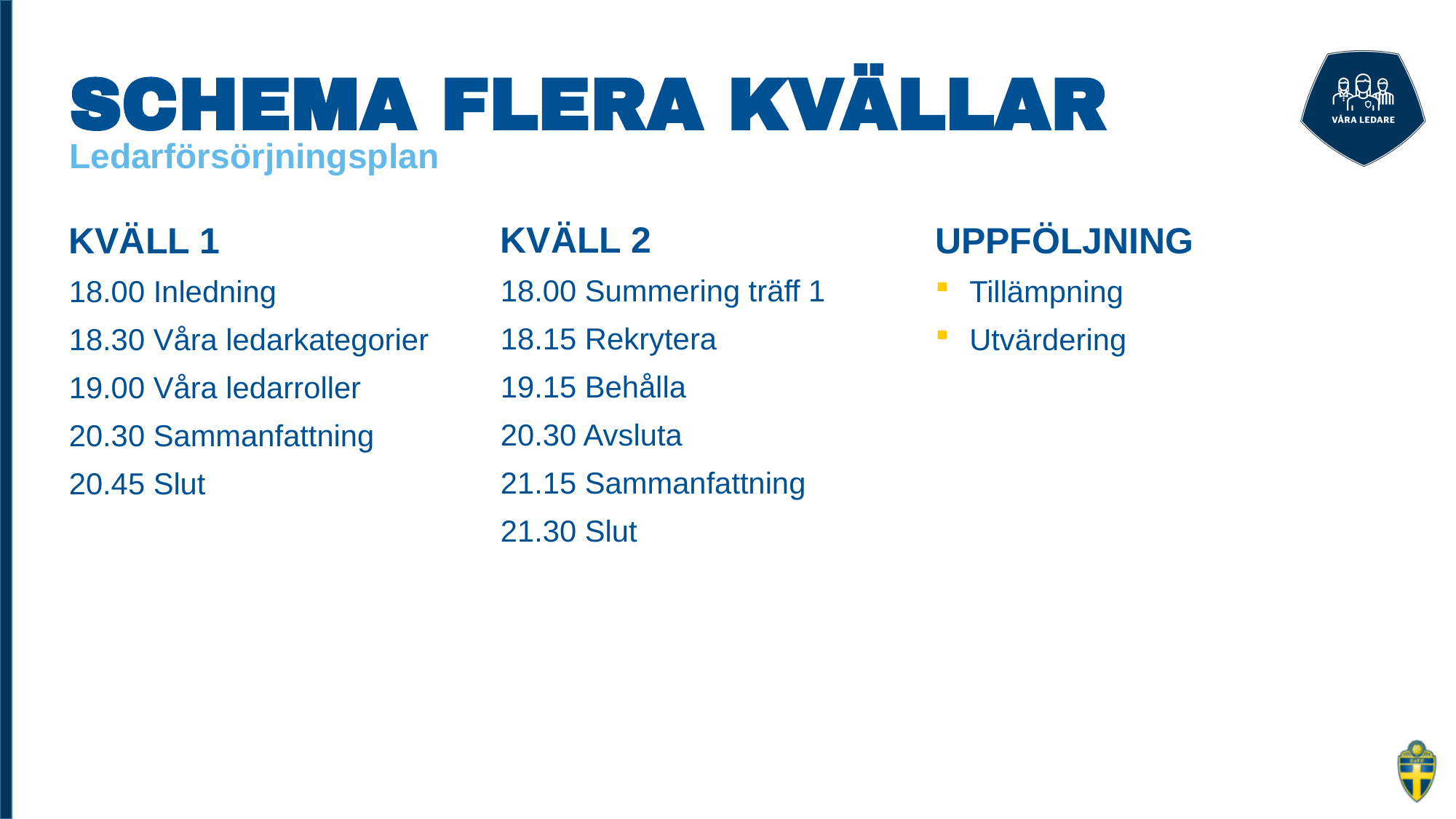

# SCHEMA FLERA KVÄLLAR
Ledarförsörjningsplan
KVÄLL 2
18.00 Summering träff 1
18.15 Rekrytera
19.15 Behålla
20.30 Avsluta
21.15 Sammanfattning
21.30 Slut

KVÄLL 1
18.00 Inledning
18.30 Våra ledarkategorier
19.00 Våra ledarroller
20.30 Sammanfattning
20.45 Slut

UPPFÖLJNING
Tillämpning
Utvärdering